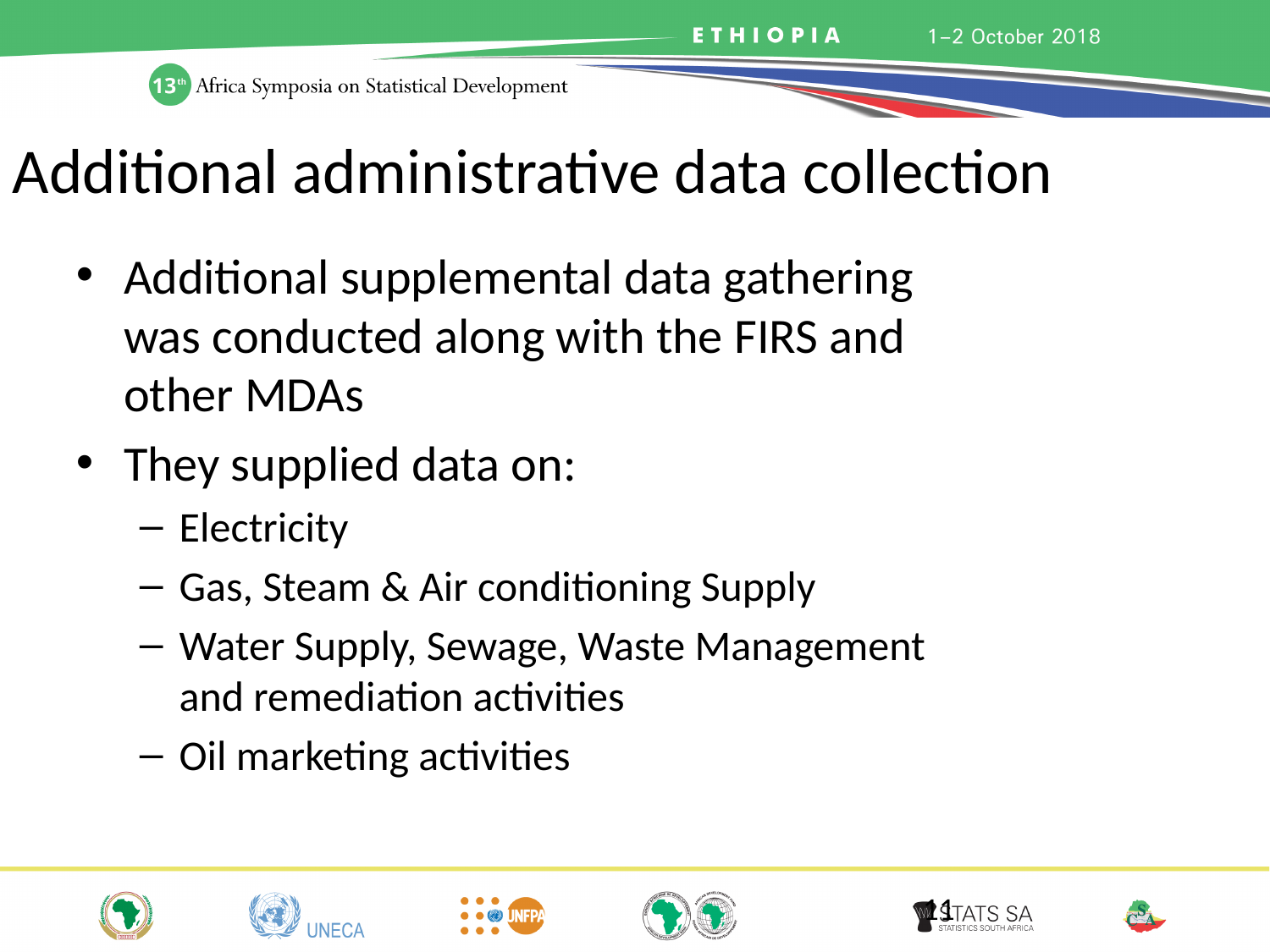

Additional administrative data collection
Additional supplemental data gathering was conducted along with the FIRS and other MDAs
They supplied data on:
Electricity
Gas, Steam & Air conditioning Supply
Water Supply, Sewage, Waste Management and remediation activities
Oil marketing activities
11